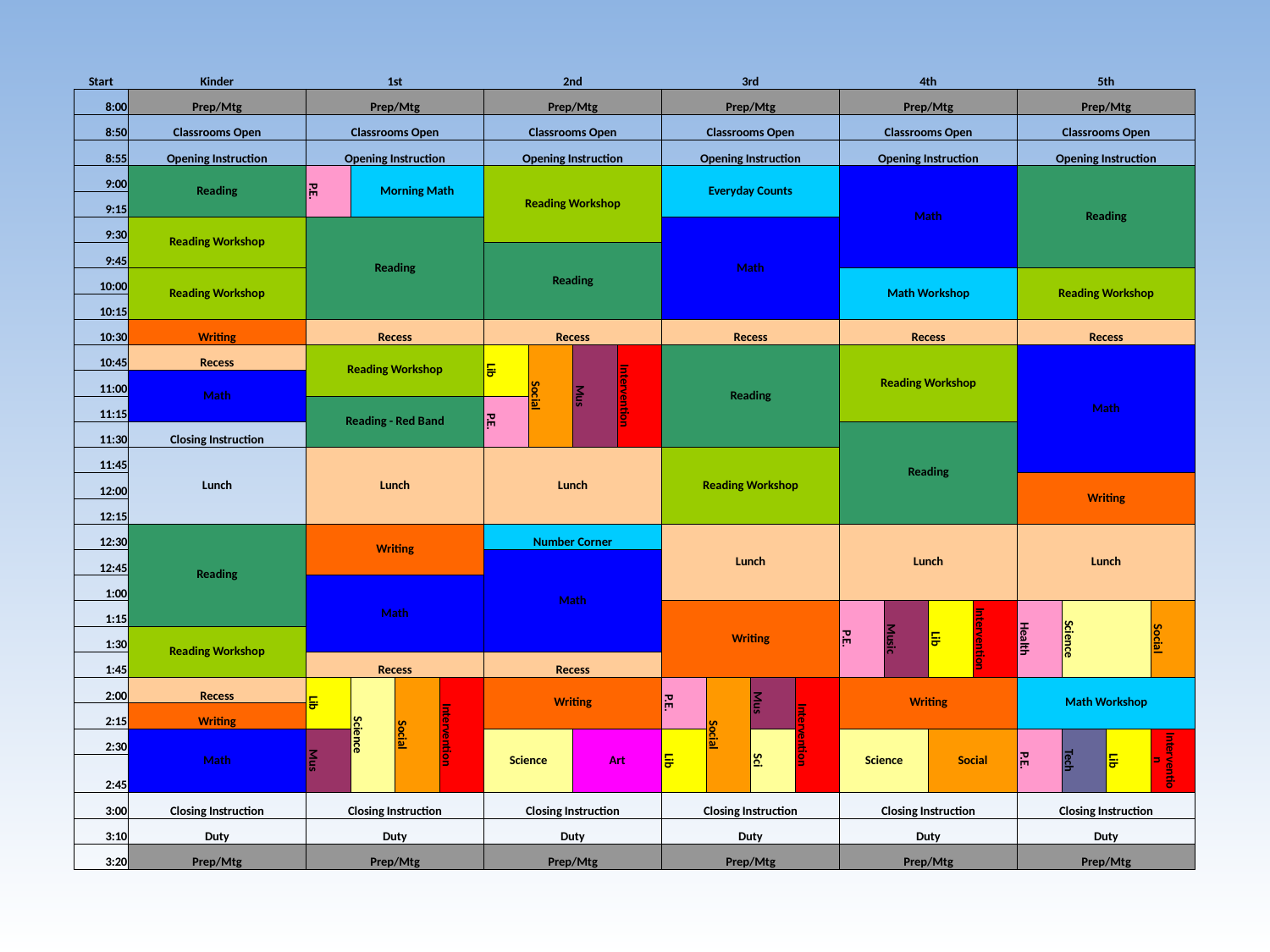

| Start | Kinder | 1st |  |  |  | 2nd |  |  |  | 3rd |  |  |  | 4th |  |  |  | 5th |  |  |  |
| --- | --- | --- | --- | --- | --- | --- | --- | --- | --- | --- | --- | --- | --- | --- | --- | --- | --- | --- | --- | --- | --- |
| 8:00 | Prep/Mtg | Prep/Mtg |  |  |  | Prep/Mtg |  |  |  | Prep/Mtg |  |  |  | Prep/Mtg |  |  |  | Prep/Mtg |  |  |  |
| 8:50 | Classrooms Open | Classrooms Open |  |  |  | Classrooms Open |  |  |  | Classrooms Open |  |  |  | Classrooms Open |  |  |  | Classrooms Open |  |  |  |
| 8:55 | Opening Instruction | Opening Instruction |  |  |  | Opening Instruction |  |  |  | Opening Instruction |  |  |  | Opening Instruction |  |  |  | Opening Instruction |  |  |  |
| 9:00 | Reading | P.E. | Morning Math |  |  | Reading Workshop |  |  |  | Everyday Counts |  |  |  | Math |  |  |  | Reading |  |  |  |
| 9:15 |  |  |  |  |  |  |  |  |  |  |  |  |  |  |  |  |  |  |  |  |  |
| 9:30 | Reading Workshop | Reading |  |  |  |  |  |  |  | Math |  |  |  |  |  |  |  |  |  |  |  |
| 9:45 |  |  |  |  |  | Reading |  |  |  |  |  |  |  |  |  |  |  |  |  |  |  |
| 10:00 | Reading Workshop |  |  |  |  |  |  |  |  |  |  |  |  | Math Workshop |  |  |  | Reading Workshop |  |  |  |
| 10:15 |  |  |  |  |  |  |  |  |  |  |  |  |  |  |  |  |  |  |  |  |  |
| 10:30 | Writing | Recess |  |  |  | Recess |  |  |  | Recess |  |  |  | Recess |  |  |  | Recess |  |  |  |
| 10:45 | Recess | Reading Workshop |  |  |  | Lib | Social | Mus | Intervention | Reading |  |  |  | Reading Workshop |  |  |  | Math |  |  |  |
| 11:00 | Math |  |  |  |  |  |  |  |  |  |  |  |  |  |  |  |  |  |  |  |  |
| 11:15 |  | Reading - Red Band |  |  |  | P.E. |  |  |  |  |  |  |  |  |  |  |  |  |  |  |  |
| 11:30 | Closing Instruction |  |  |  |  |  |  |  |  |  |  |  |  | Reading |  |  |  |  |  |  |  |
| 11:45 | Lunch | Lunch |  |  |  | Lunch |  |  |  | Reading Workshop |  |  |  |  |  |  |  |  |  |  |  |
| 12:00 |  |  |  |  |  |  |  |  |  |  |  |  |  |  |  |  |  | Writing |  |  |  |
| 12:15 |  |  |  |  |  |  |  |  |  |  |  |  |  |  |  |  |  |  |  |  |  |
| 12:30 | Reading | Writing |  |  |  | Number Corner |  |  |  | Lunch |  |  |  | Lunch |  |  |  | Lunch |  |  |  |
| 12:45 |  |  |  |  |  | Math |  |  |  |  |  |  |  |  |  |  |  |  |  |  |  |
| 1:00 |  | Math |  |  |  |  |  |  |  |  |  |  |  |  |  |  |  |  |  |  |  |
| 1:15 |  |  |  |  |  |  |  |  |  | Writing |  |  |  | P.E. | Music | Lib | Intervention | Health | Science |  | Social |
| 1:30 | Reading Workshop |  |  |  |  |  |  |  |  |  |  |  |  |  |  |  |  |  |  |  |  |
| 1:45 |  | Recess |  |  |  | Recess |  |  |  |  |  |  |  |  |  |  |  |  |  |  |  |
| 2:00 | Recess | Lib | Science | Social | Intervention | Writing |  |  |  | P.E. | Social | Mus | Intervention | Writing |  |  |  | Math Workshop |  |  |  |
| 2:15 | Writing |  |  |  |  |  |  |  |  |  |  |  |  |  |  |  |  |  |  |  |  |
| 2:30 | Math | Mus |  |  |  | Science |  | Art |  | Lib |  | Sci |  | Science |  | Social |  | P.E. | Tech | Lib | Intervention |
| 2:45 |  |  |  |  |  |  |  |  |  |  |  |  |  |  |  |  |  |  |  |  |  |
| 3:00 | Closing Instruction | Closing Instruction |  |  |  | Closing Instruction |  |  |  | Closing Instruction |  |  |  | Closing Instruction |  |  |  | Closing Instruction |  |  |  |
| 3:10 | Duty | Duty |  |  |  | Duty |  |  |  | Duty |  |  |  | Duty |  |  |  | Duty |  |  |  |
| 3:20 | Prep/Mtg | Prep/Mtg |  |  |  | Prep/Mtg |  |  |  | Prep/Mtg |  |  |  | Prep/Mtg |  |  |  | Prep/Mtg |  |  |  |